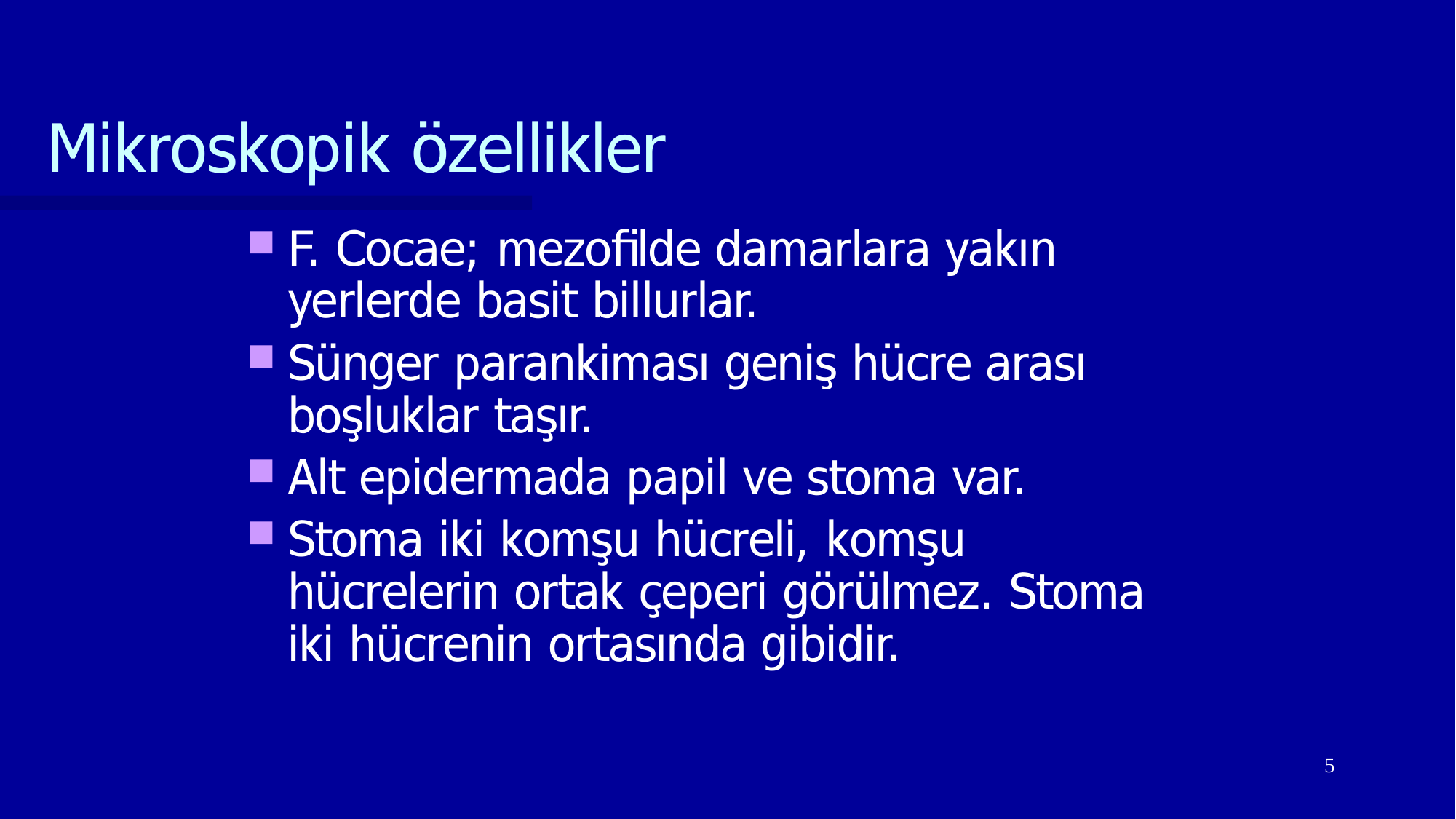

# Mikroskopik özellikler
F. Cocae; mezofilde damarlara yakın yerlerde basit billurlar.
Sünger parankiması geniş hücre arası boşluklar taşır.
Alt epidermada papil ve stoma var.
Stoma iki komşu hücreli, komşu hücrelerin ortak çeperi görülmez. Stoma iki hücrenin ortasında gibidir.
5